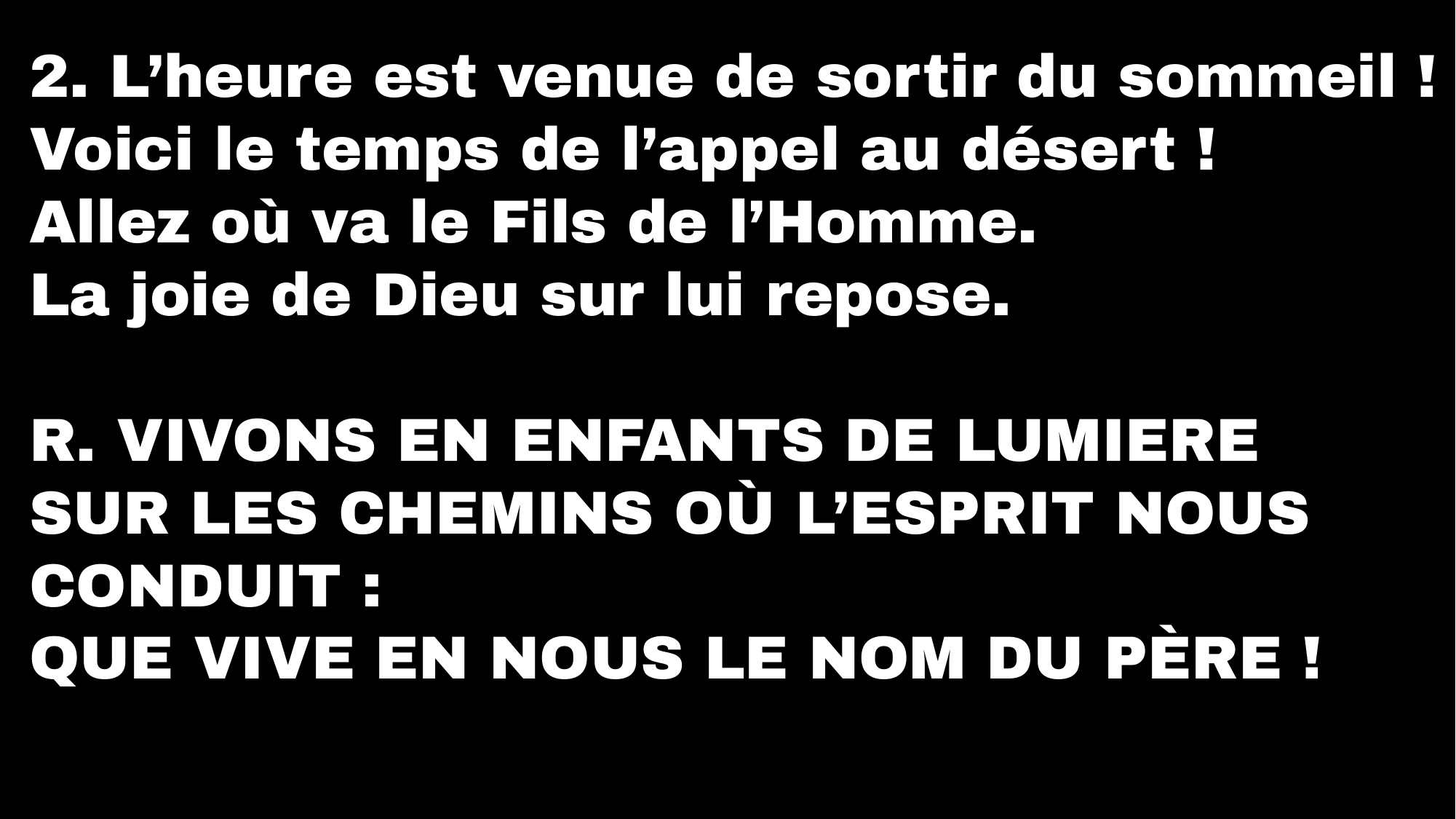

2. L’heure est venue de sortir du sommeil !
Voici le temps de l’appel au désert !
Allez où va le Fils de l’Homme.
La joie de Dieu sur lui repose.

R. VIVONS EN ENFANTS DE LUMIERE
SUR LES CHEMINS Où L’ESPRIT NOUS CONDUIT :
QUE VIVE EN NOUS LE NOM DU PÈRE !